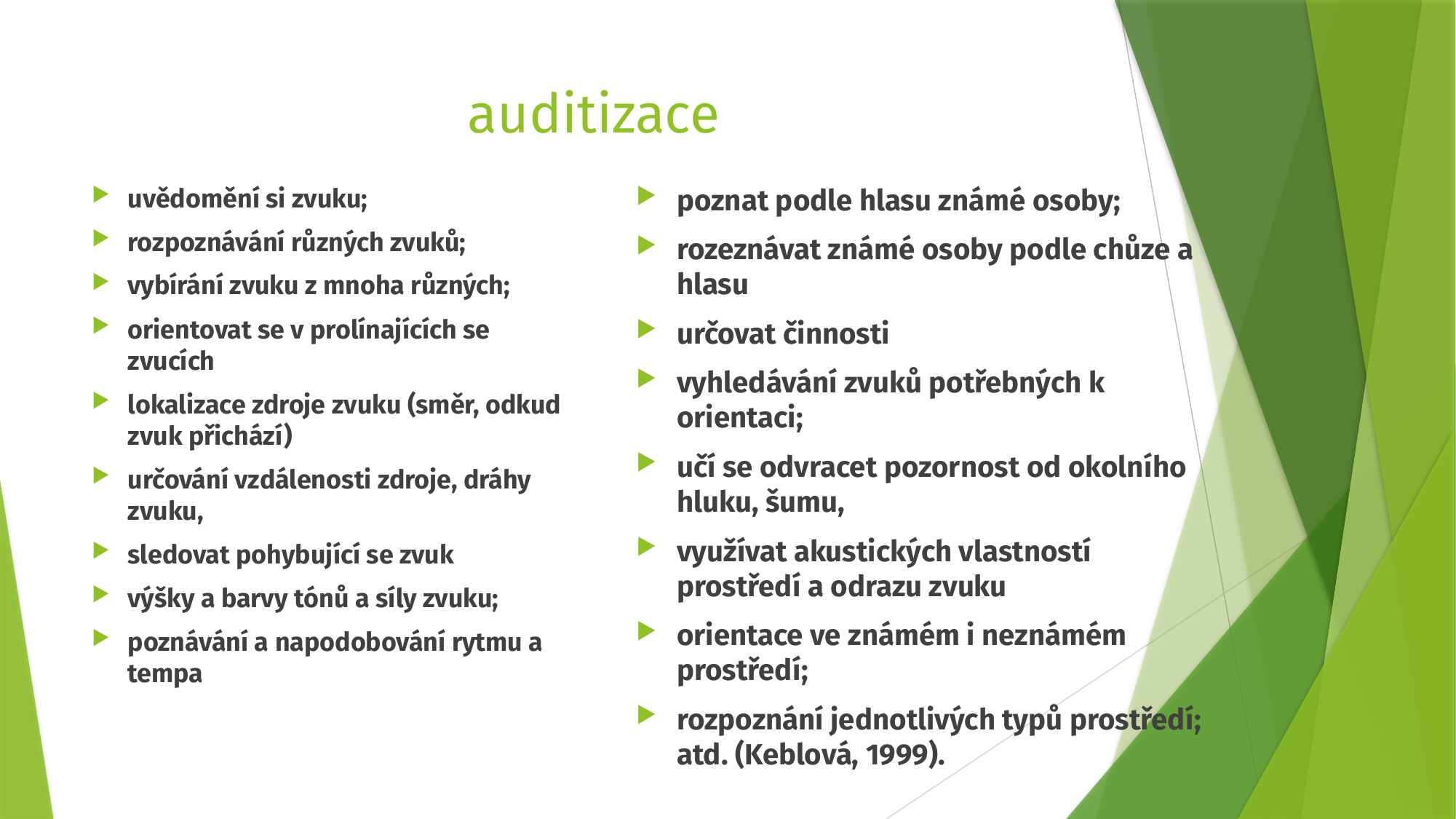

# auditizace
uvědomění si zvuku;
rozpoznávání různých zvuků;
vybírání zvuku z mnoha různých;
orientovat se v prolínajících se zvucích
lokalizace zdroje zvuku (směr, odkud zvuk přichází)
určování vzdálenosti zdroje, dráhy zvuku,
sledovat pohybující se zvuk
výšky a barvy tónů a síly zvuku;
poznávání a napodobování rytmu a tempa

poznat podle hlasu známé osoby;
rozeznávat známé osoby podle chůze a hlasu
určovat činnosti
vyhledávání zvuků potřebných k orientaci;
učí se odvracet pozornost od okolního hluku, šumu,
využívat akustických vlastností prostředí a odrazu zvuku
orientace ve známém i neznámém prostředí;
rozpoznání jednotlivých typů prostředí; atd. (Keblová, 1999).